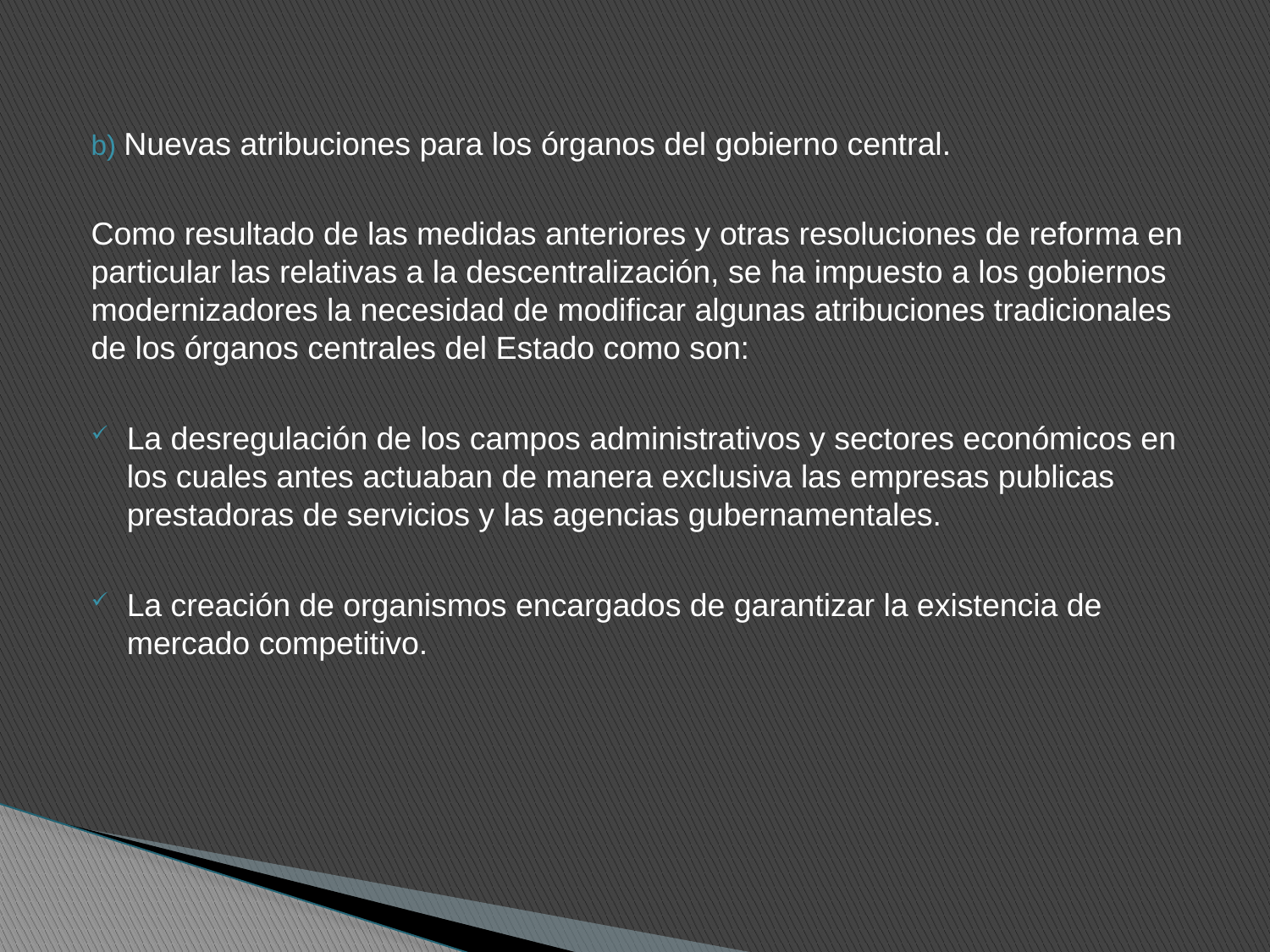

b) Nuevas atribuciones para los órganos del gobierno central.

Como resultado de las medidas anteriores y otras resoluciones de reforma en particular las relativas a la descentralización, se ha impuesto a los gobiernos modernizadores la necesidad de modificar algunas atribuciones tradicionales de los órganos centrales del Estado como son:

La desregulación de los campos administrativos y sectores económicos en los cuales antes actuaban de manera exclusiva las empresas publicas prestadoras de servicios y las agencias gubernamentales.

La creación de organismos encargados de garantizar la existencia de mercado competitivo.